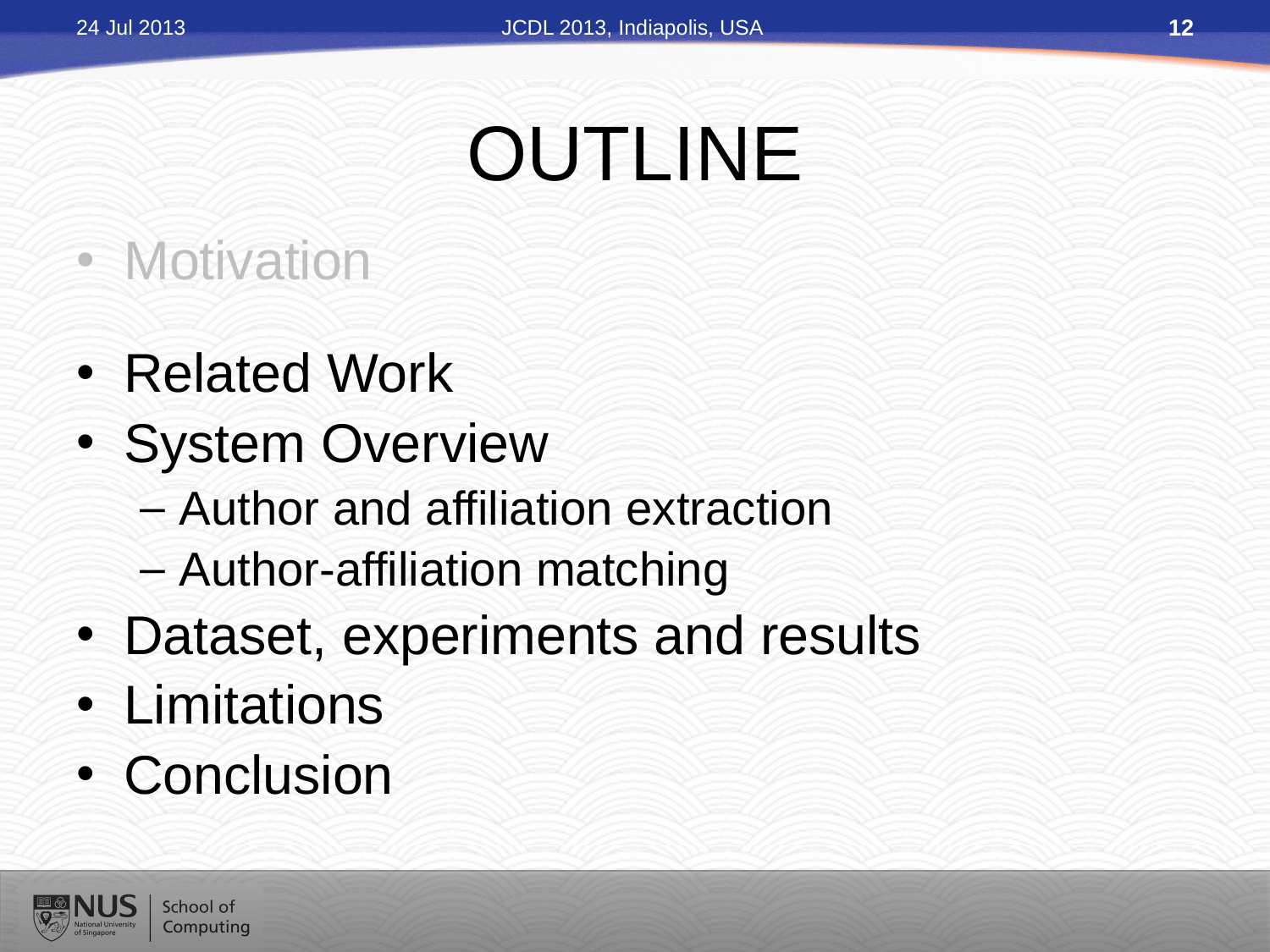

24 Jul 2013
JCDL 2013, Indiapolis, USA
12
# OUTLINE
Motivation

Related Work
System Overview
Author and affiliation extraction
Author-affiliation matching
Dataset, experiments and results
Limitations
Conclusion